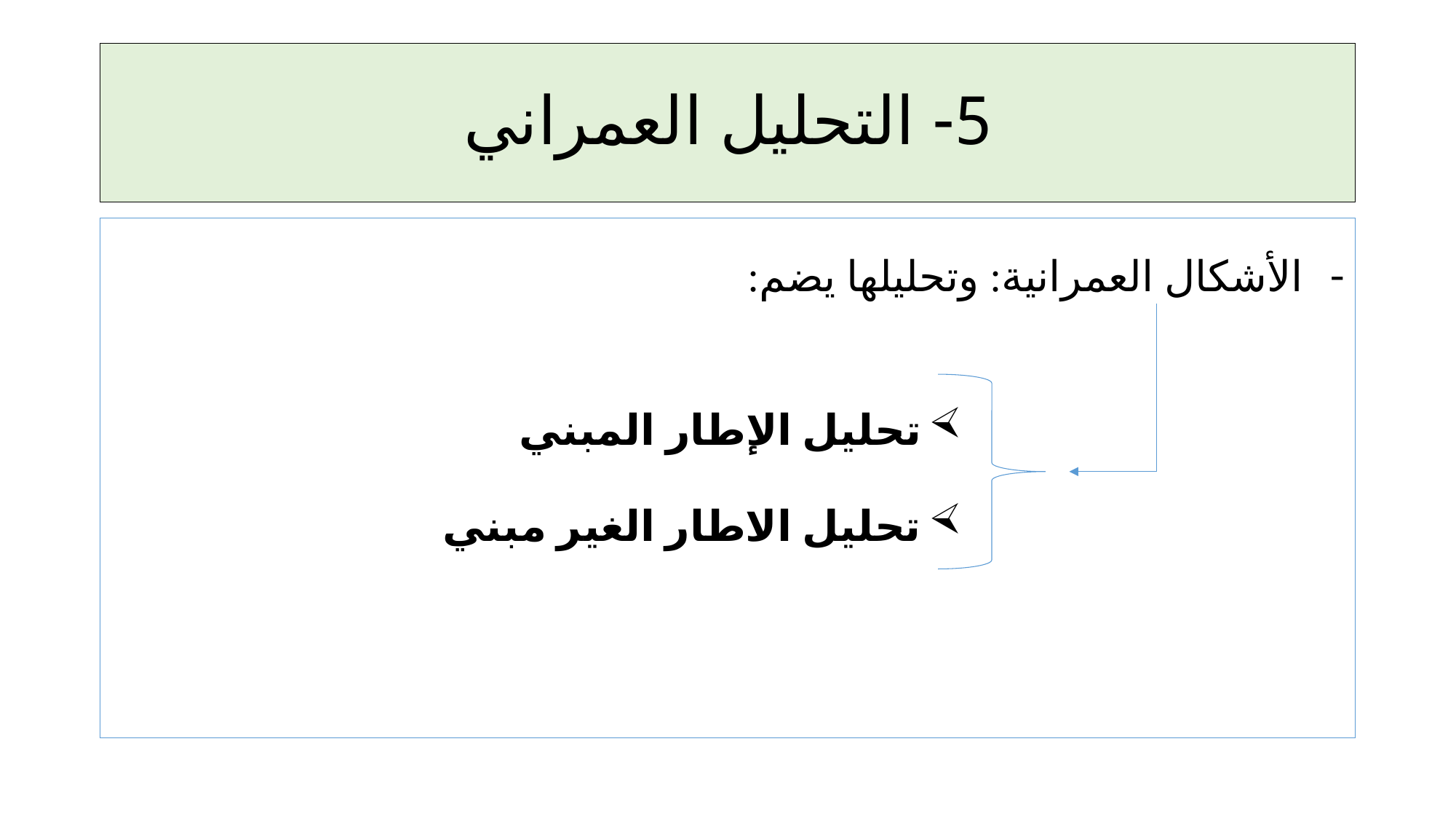

# 5- التحليل العمراني
الأشكال العمرانية: وتحليلها يضم:

تحليل الإطار المبني
تحليل الاطار الغير مبني